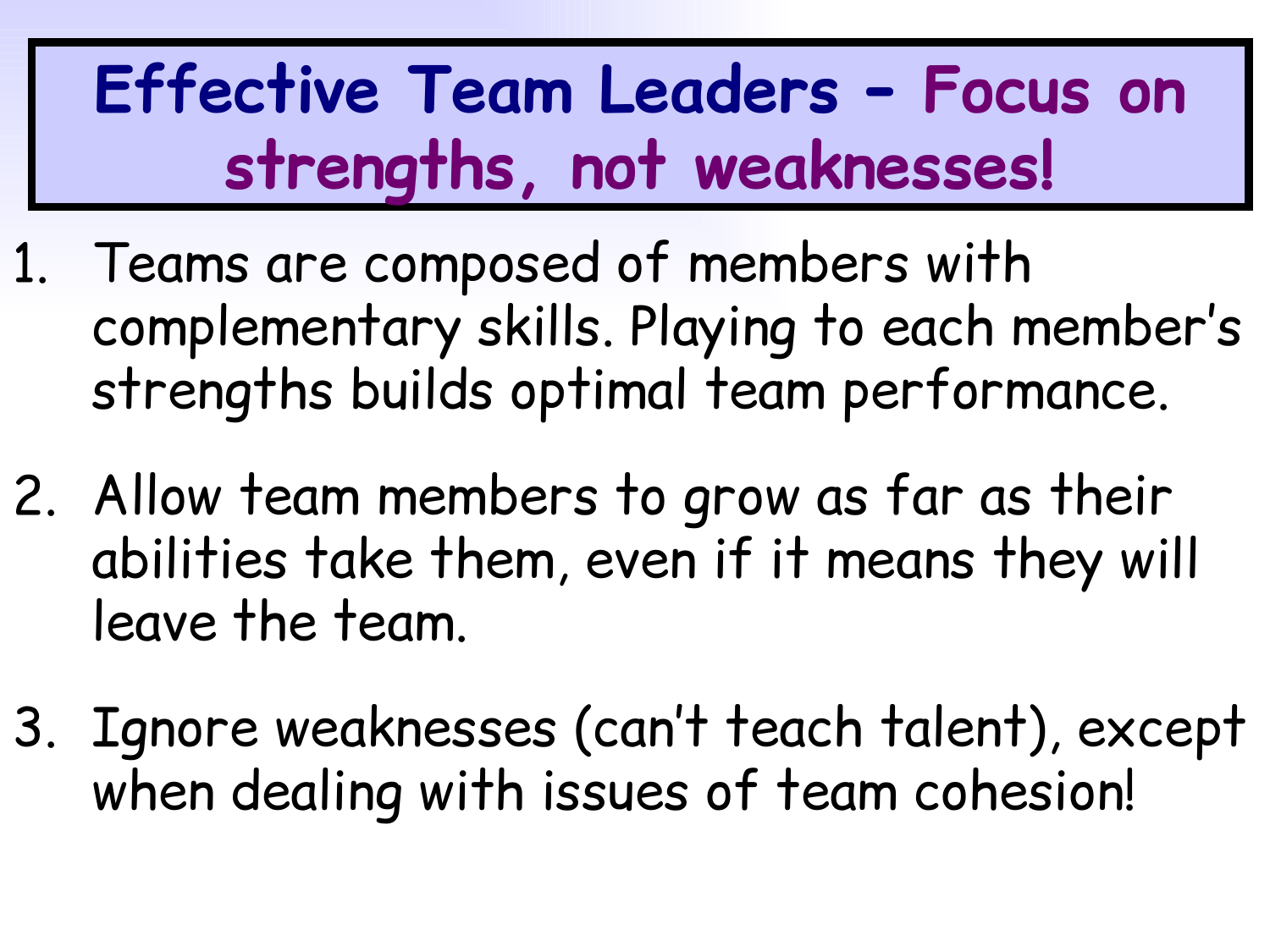

Effective Team Leaders – Focus on strengths, not weaknesses!
Teams are composed of members with complementary skills. Playing to each member’s strengths builds optimal team performance.
Allow team members to grow as far as their abilities take them, even if it means they will leave the team.
Ignore weaknesses (can’t teach talent), except when dealing with issues of team cohesion!